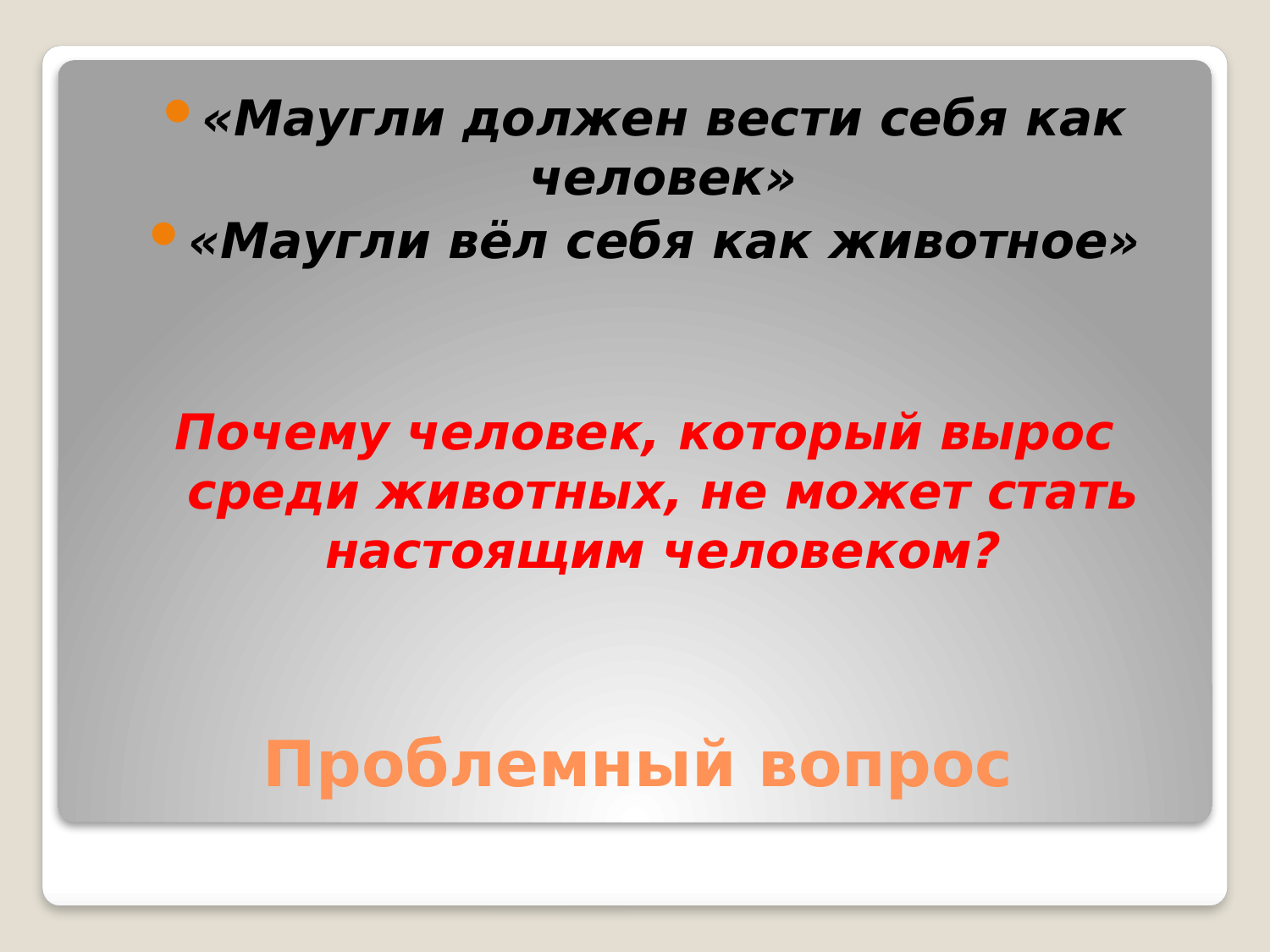

«Маугли должен вести себя как человек»
«Маугли вёл себя как животное»

Почему человек, который вырос среди животных, не может стать настоящим человеком?

# Проблемный вопрос